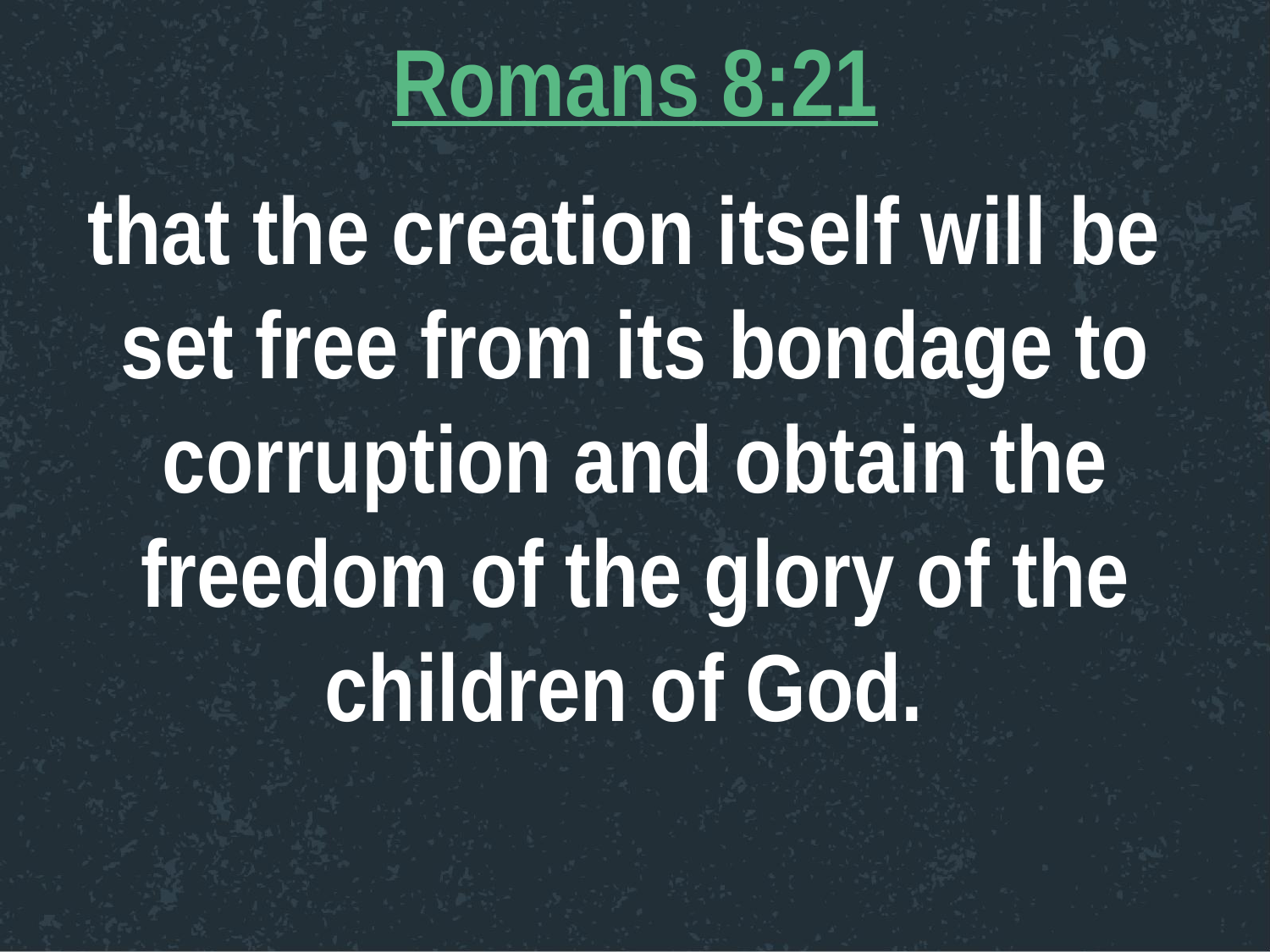

Romans 8:21

that the creation itself will be
set free from its bondage to corruption and obtain the freedom of the glory of the children of God.